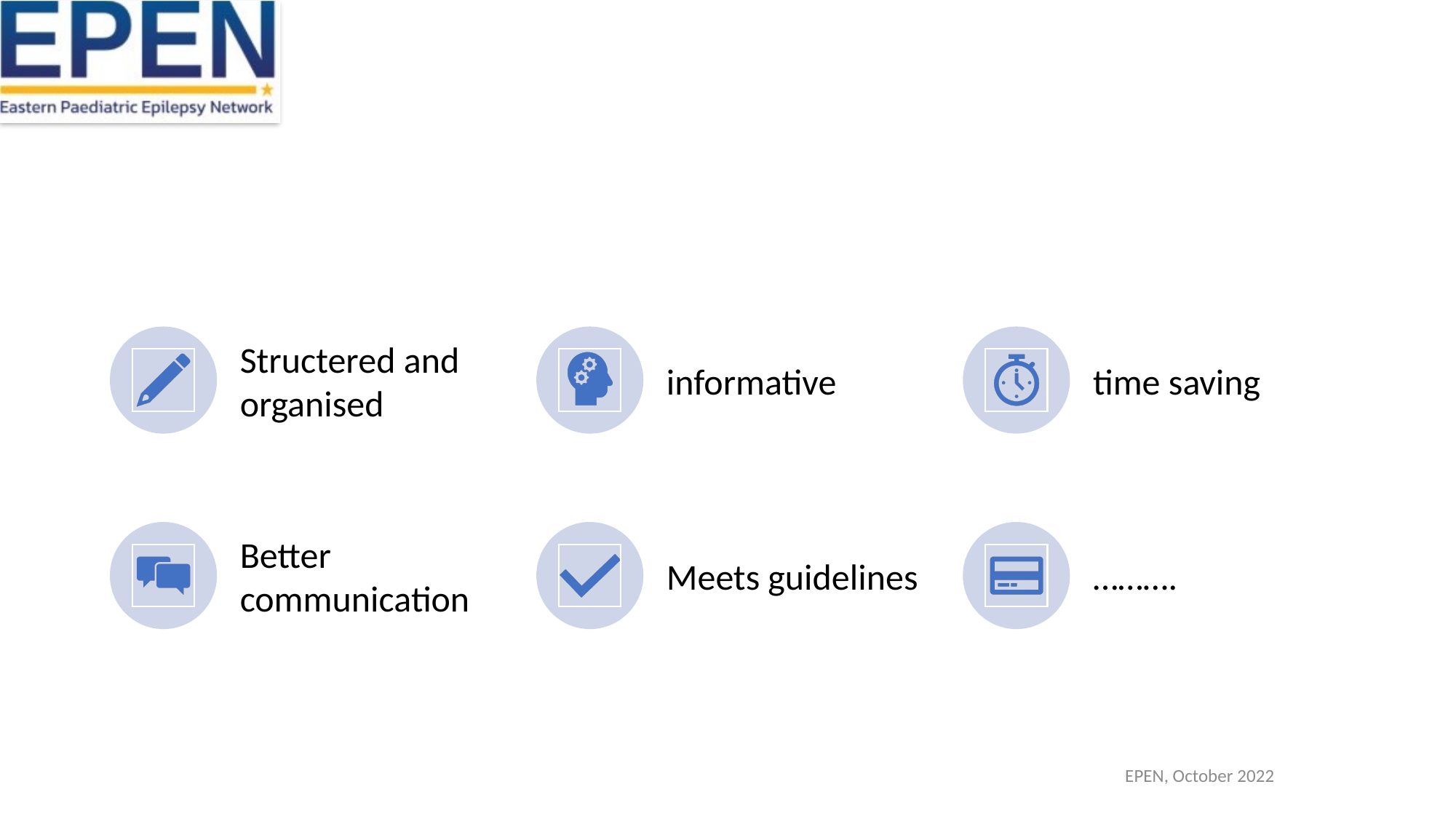

Structered and organised
informative
time saving
Better communication
Meets guidelines
……….
EPEN, October 2022